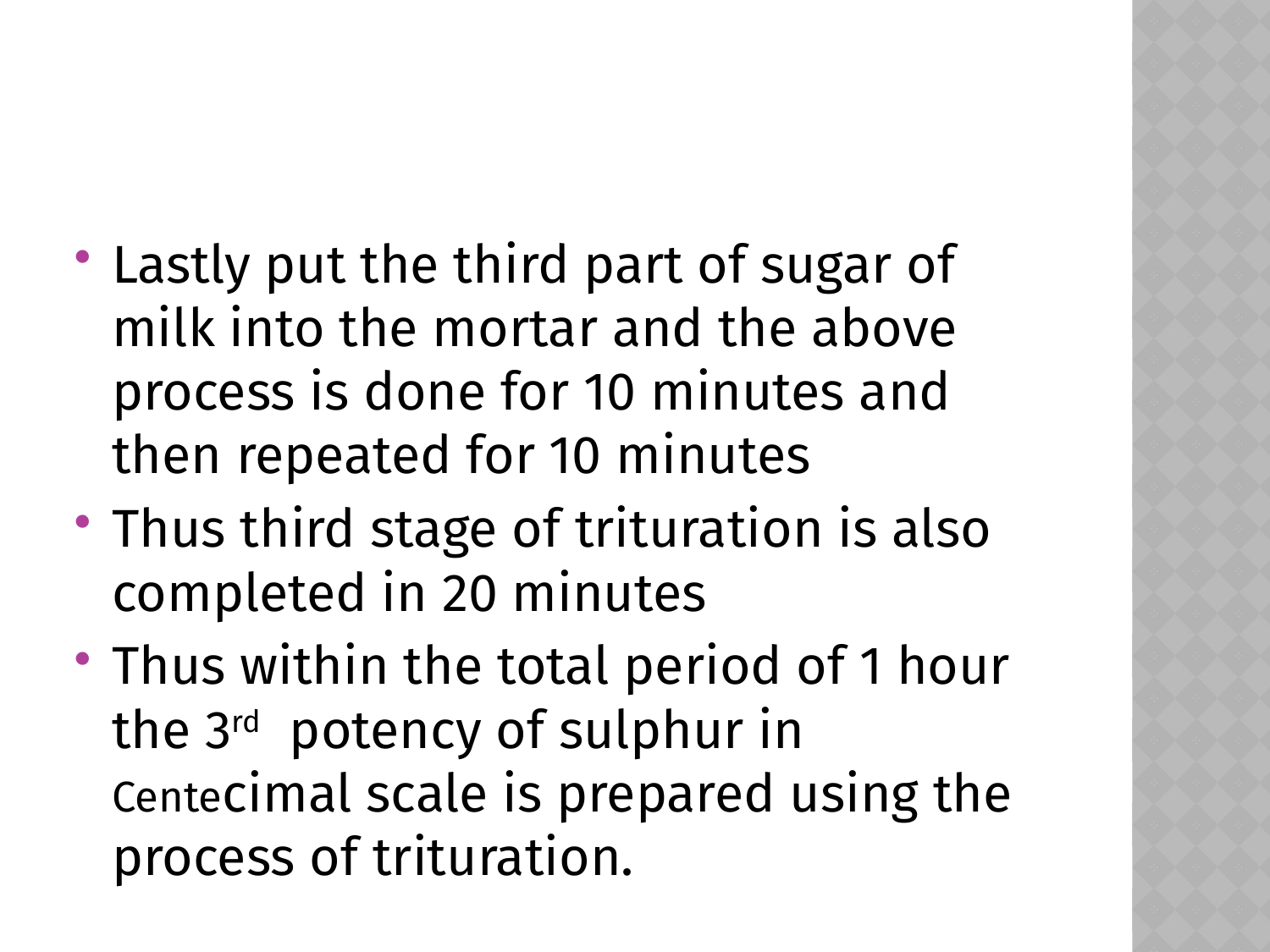

Lastly put the third part of sugar of milk into the mortar and the above process is done for 10 minutes and then repeated for 10 minutes
Thus third stage of trituration is also completed in 20 minutes
Thus within the total period of 1 hour the 3rd  potency of sulphur in Centecimal scale is prepared using the process of trituration.